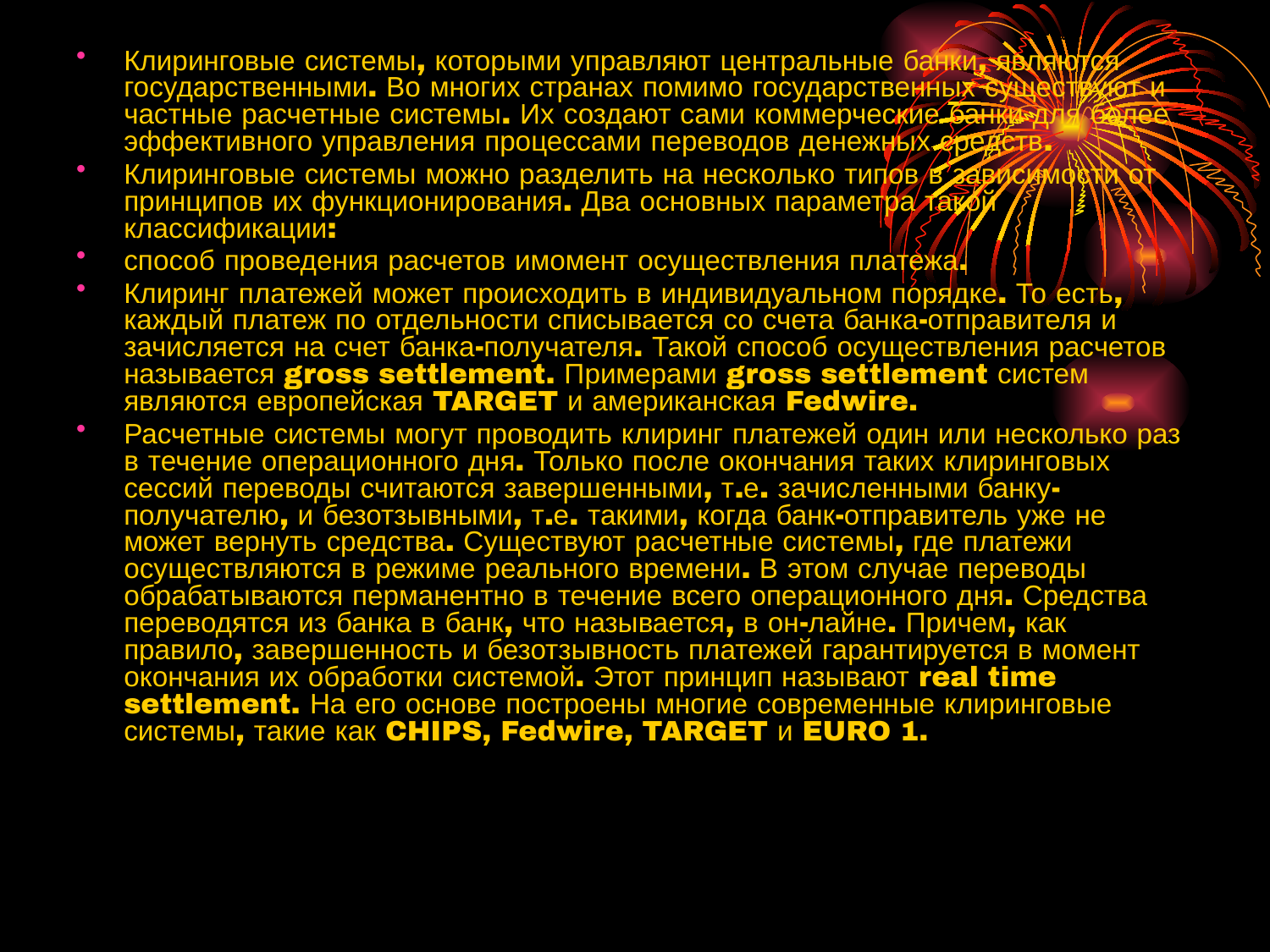

#
Клиринговые системы, которыми управляют центральные банки, являются государственными. Во многих странах помимо государственных существуют и частные расчетные системы. Их создают сами коммерческие банки для более эффективного управления процессами переводов денежных средств.
Клиринговые системы можно разделить на несколько типов в зависимости от принципов их функционирования. Два основных параметра такой классификации:
способ проведения расчетов имомент осуществления платежа.
Клиринг платежей может происходить в индивидуальном порядке. То есть, каждый платеж по отдельности списывается со счета банка-отправителя и зачисляется на счет банка-получателя. Такой способ осуществления расчетов называется gross settlement. Примерами gross settlement систем являются европейская TARGET и американская Fedwire.
Расчетные системы могут проводить клиринг платежей один или несколько раз в течение операционного дня. Только после окончания таких клиринговых сессий переводы считаются завершенными, т.е. зачисленными банку-получателю, и безотзывными, т.е. такими, когда банк-отправитель уже не может вернуть средства. Существуют расчетные системы, где платежи осуществляются в режиме реального времени. В этом случае переводы обрабатываются перманентно в течение всего операционного дня. Средства переводятся из банка в банк, что называется, в он-лайне. Причем, как правило, завершенность и безотзывность платежей гарантируется в момент окончания их обработки системой. Этот принцип называют real time settlement. На его основе построены многие современные клиринговые системы, такие как CHIPS, Fedwire, TARGET и EURO 1.